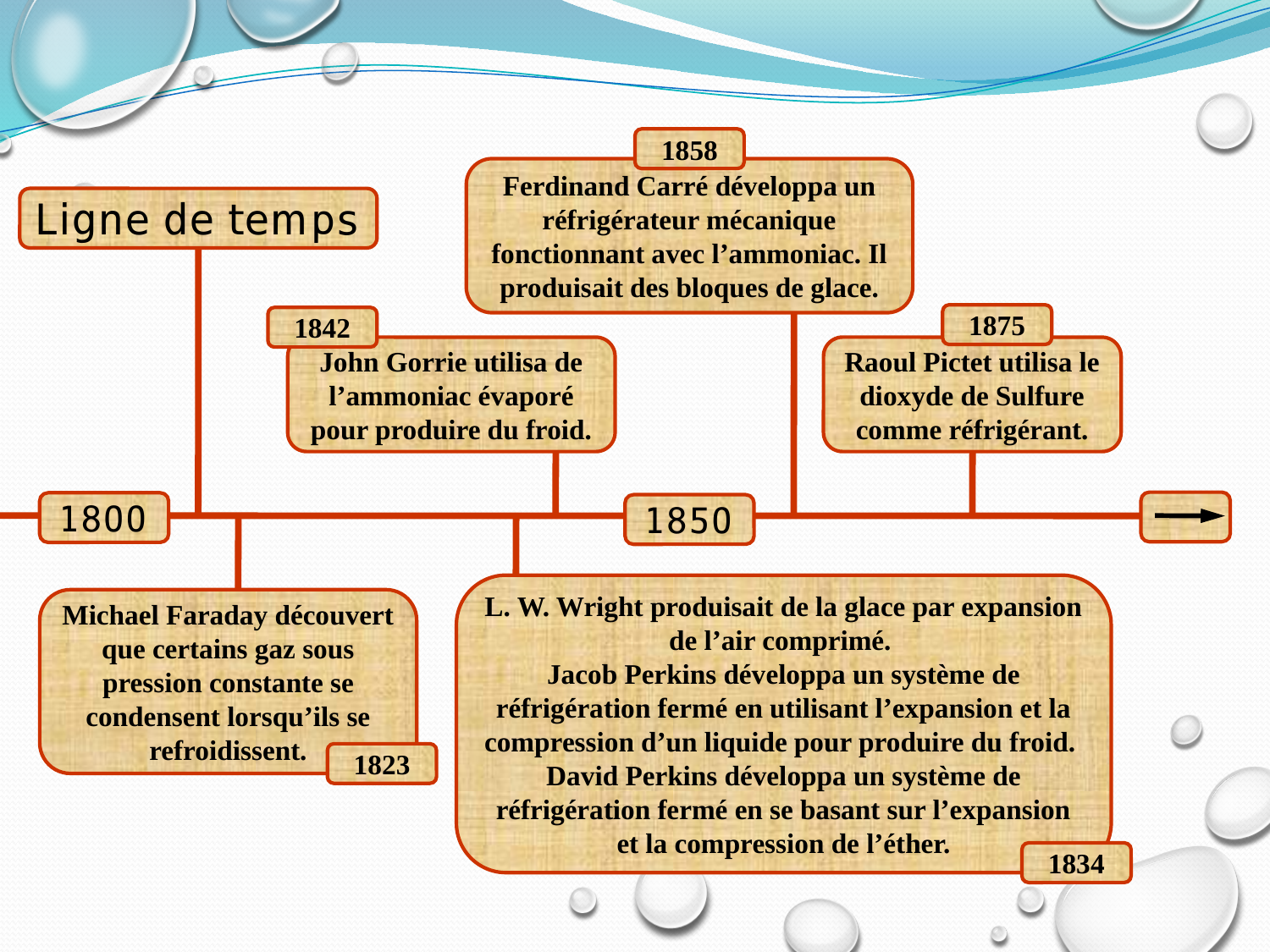

#
1858
Ferdinand Carré développa un réfrigérateur mécanique fonctionnant avec l’ammoniac. Il produisait des bloques de glace.
Ligne de temps
1875
1842
John Gorrie utilisa de l’ammoniac évaporé pour produire du froid.
Raoul Pictet utilisa le dioxyde de Sulfure comme réfrigérant.

1800
1850
L. W. Wright produisait de la glace par expansion de l’air comprimé.
Jacob Perkins développa un système de réfrigération fermé en utilisant l’expansion et la compression d’un liquide pour produire du froid.
David Perkins développa un système de réfrigération fermé en se basant sur l’expansion et la compression de l’éther.
Michael Faraday découvert que certains gaz sous pression constante se condensent lorsqu’ils se refroidissent.
1823
1834